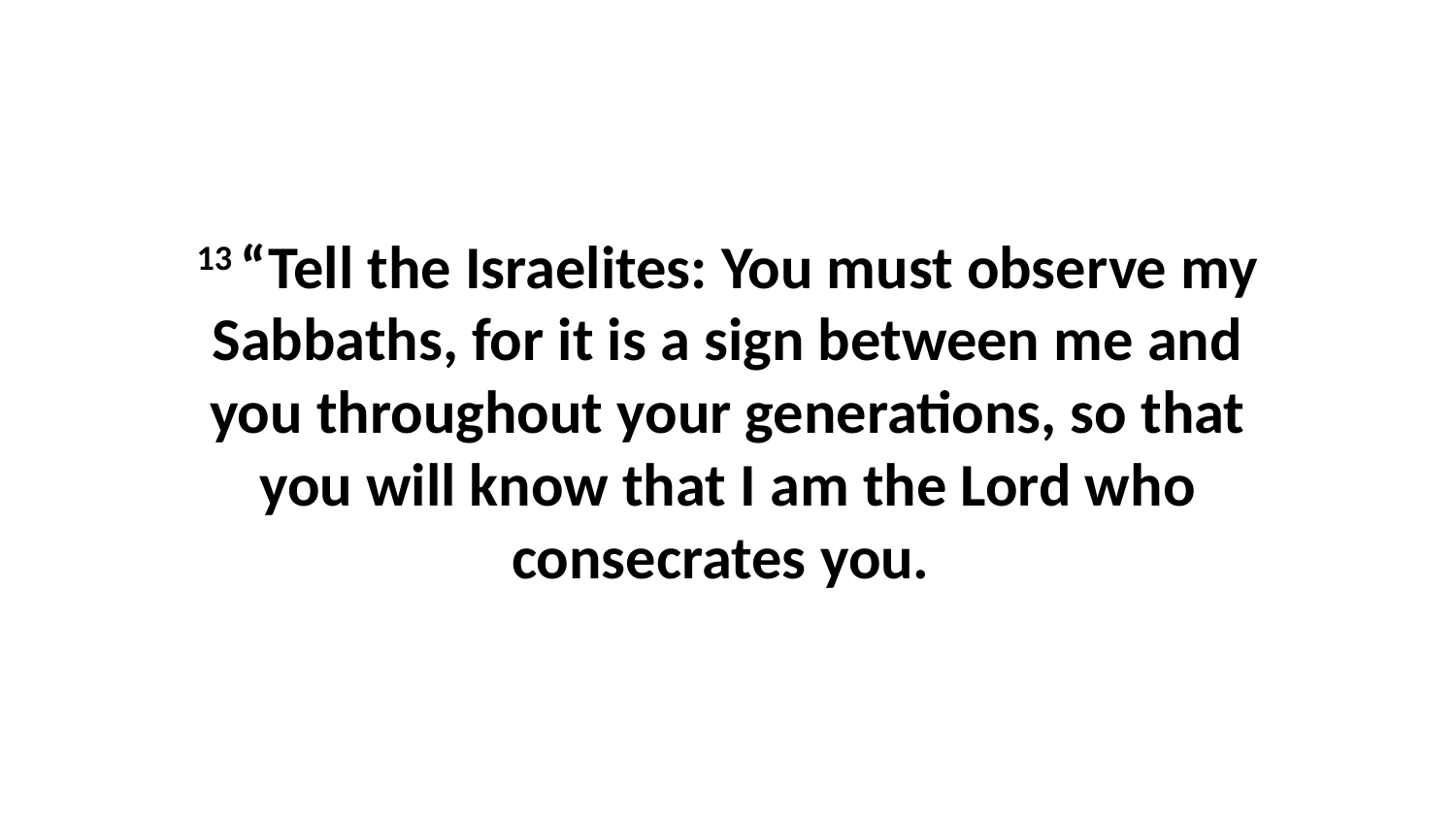

13 “Tell the Israelites: You must observe my Sabbaths, for it is a sign between me and you throughout your generations, so that you will know that I am the Lord who consecrates you.